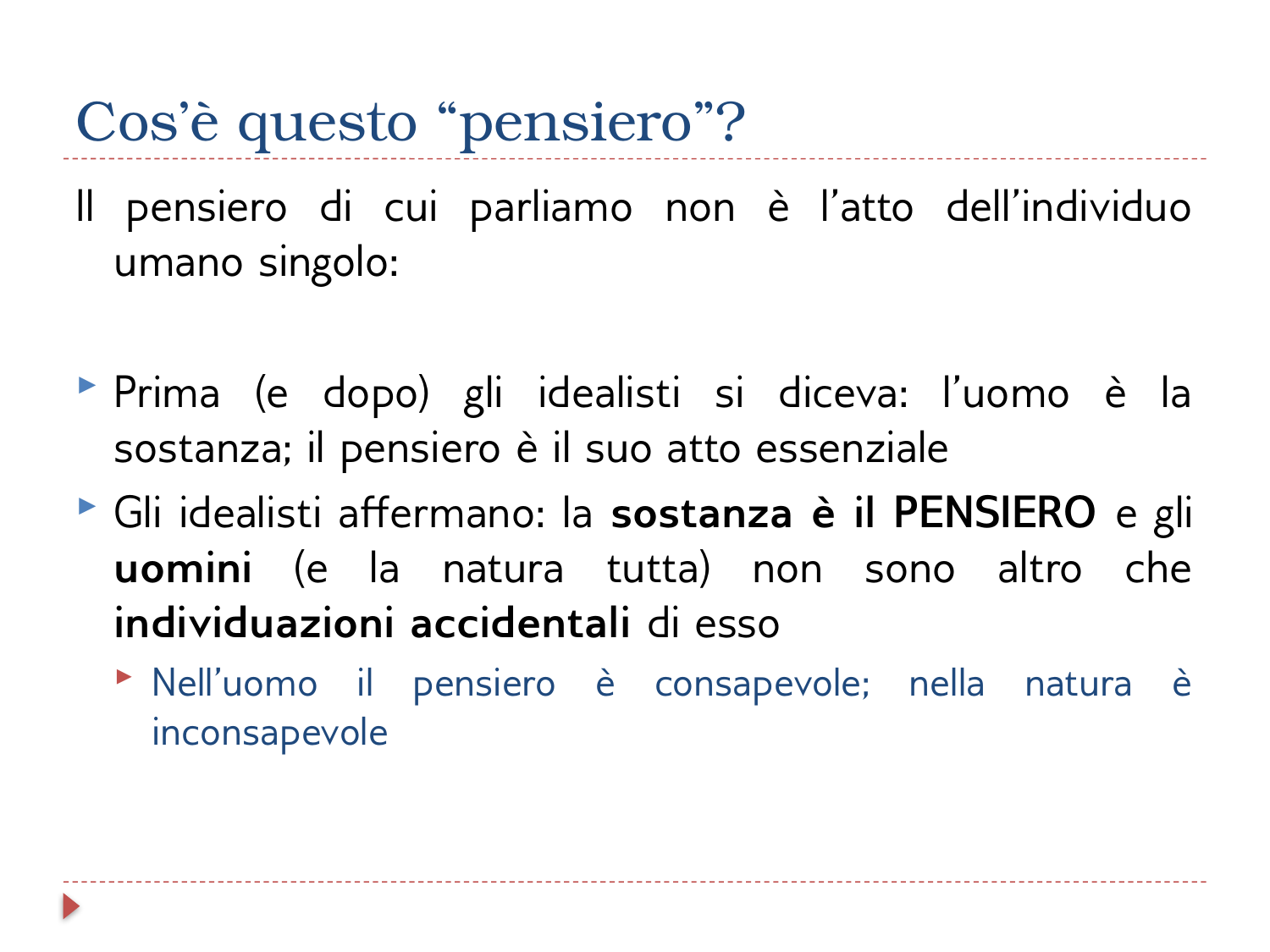

# Cos’è questo “pensiero”?
Il pensiero di cui parliamo non è l’atto dell’individuo umano singolo:

Prima (e dopo) gli idealisti si diceva: l’uomo è la sostanza; il pensiero è il suo atto essenziale
Gli idealisti affermano: la sostanza è il PENSIERO e gli uomini (e la natura tutta) non sono altro che individuazioni accidentali di esso
Nell’uomo il pensiero è consapevole; nella natura è inconsapevole